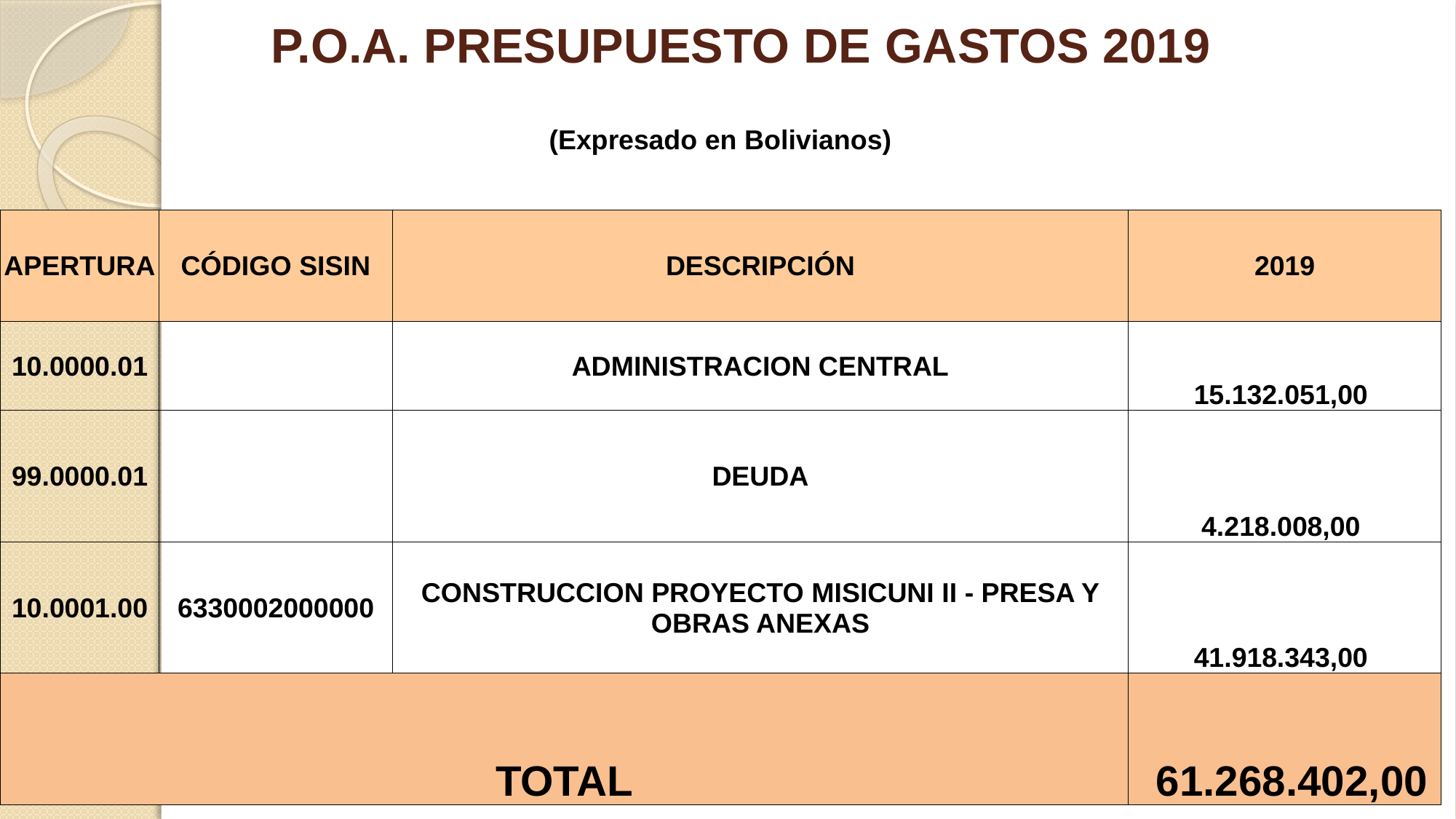

# P.O.A. PRESUPUESTO DE GASTOS 2019
| (Expresado en Bolivianos) |  |  |  |
| --- | --- | --- | --- |
|  |  |  |  |
| APERTURA | CÓDIGO SISIN | DESCRIPCIÓN | 2019 |
| 10.0000.01 |  | ADMINISTRACION CENTRAL | 15.132.051,00 |
| 99.0000.01 |  | DEUDA | 4.218.008,00 |
| 10.0001.00 | 6330002000000 | CONSTRUCCION PROYECTO MISICUNI II - PRESA Y OBRAS ANEXAS | 41.918.343,00 |
| TOTAL |  |  | 61.268.402,00 |